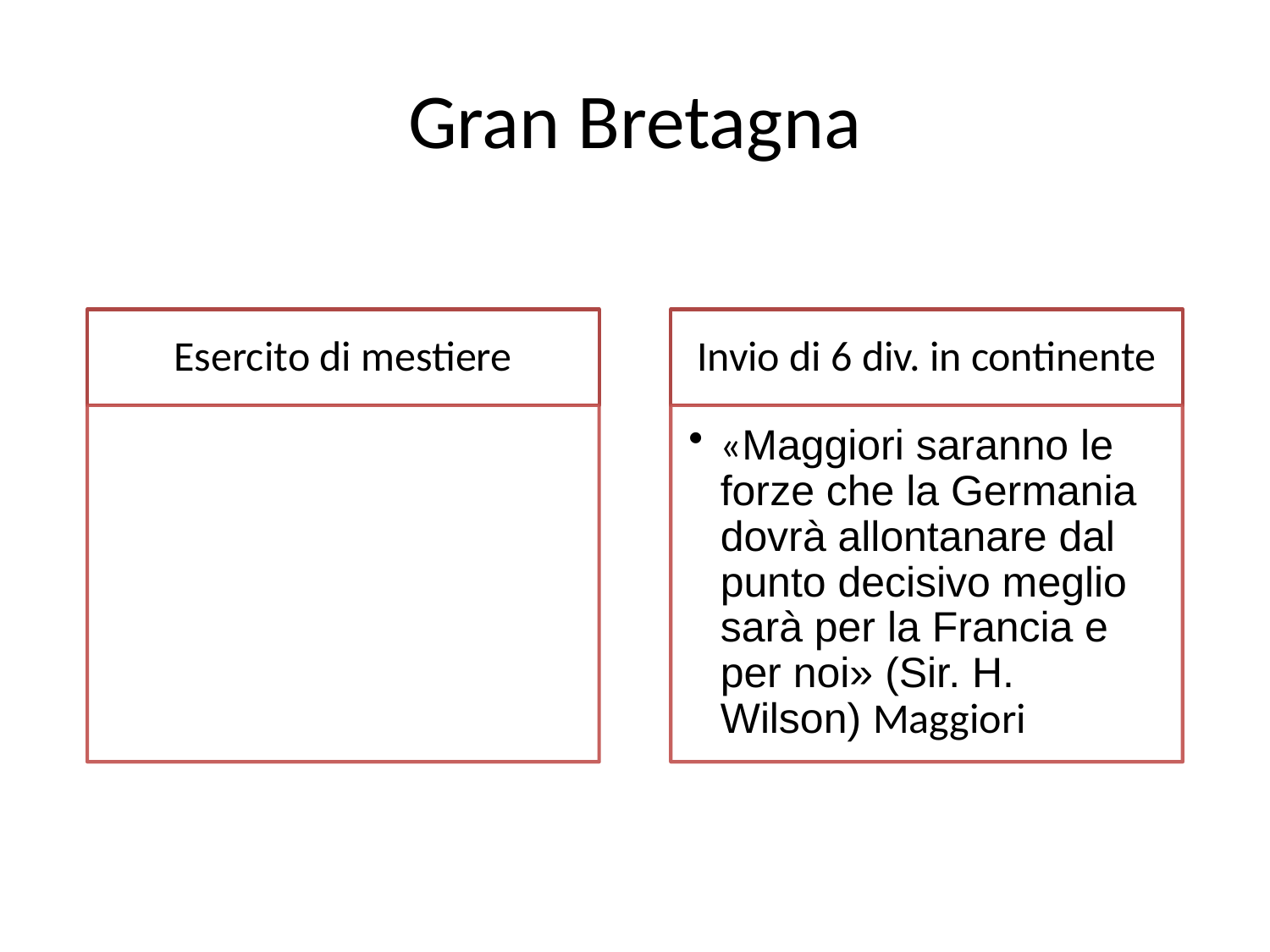

# Gran Bretagna
Esercito di mestiere
Invio di 6 div. in continente
«Maggiori saranno le forze che la Germania dovrà allontanare dal punto decisivo meglio sarà per la Francia e per noi» (Sir. H. Wilson) Maggiori